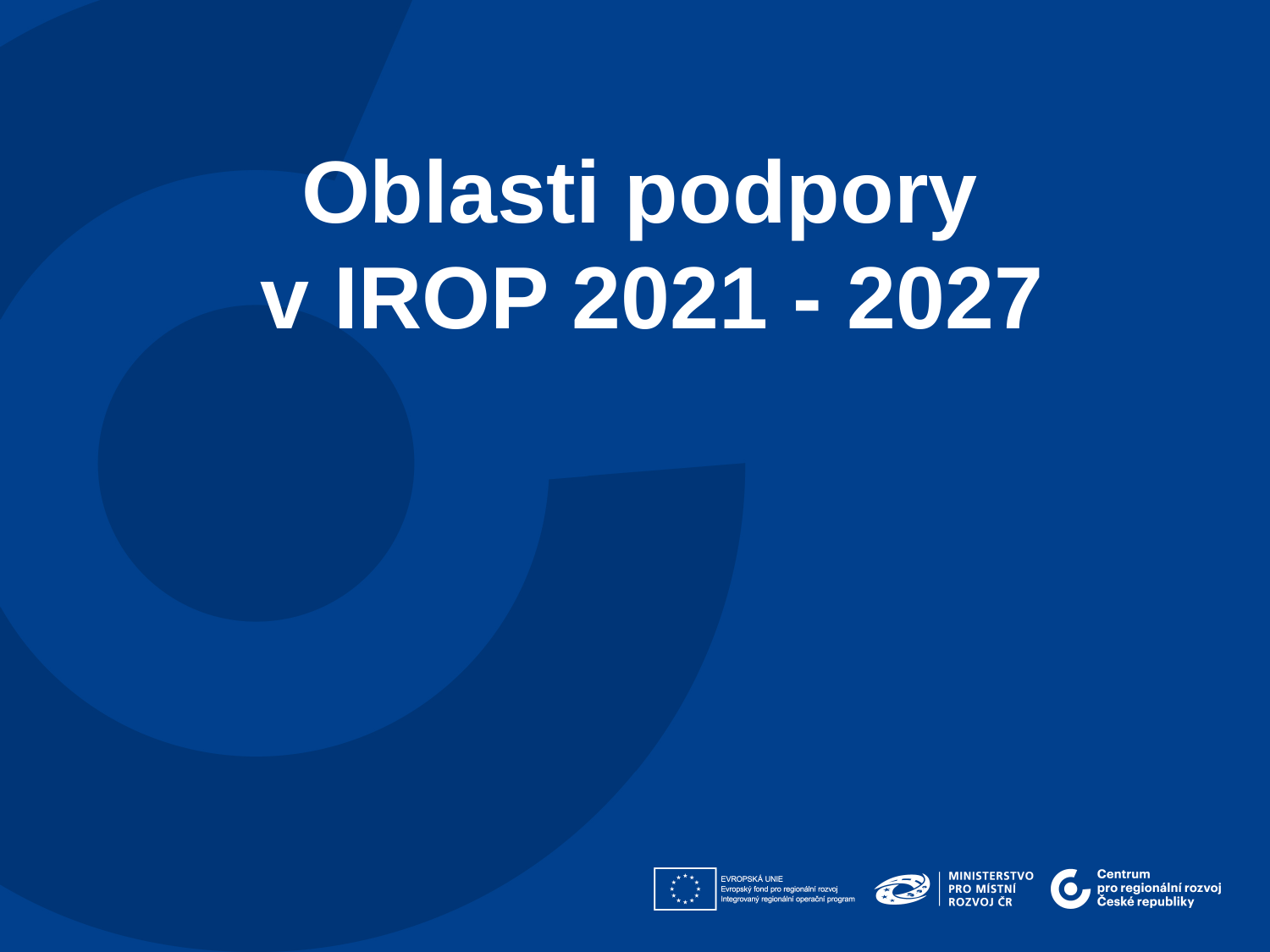

Oblasti podpory
v IROP 2021 - 2027